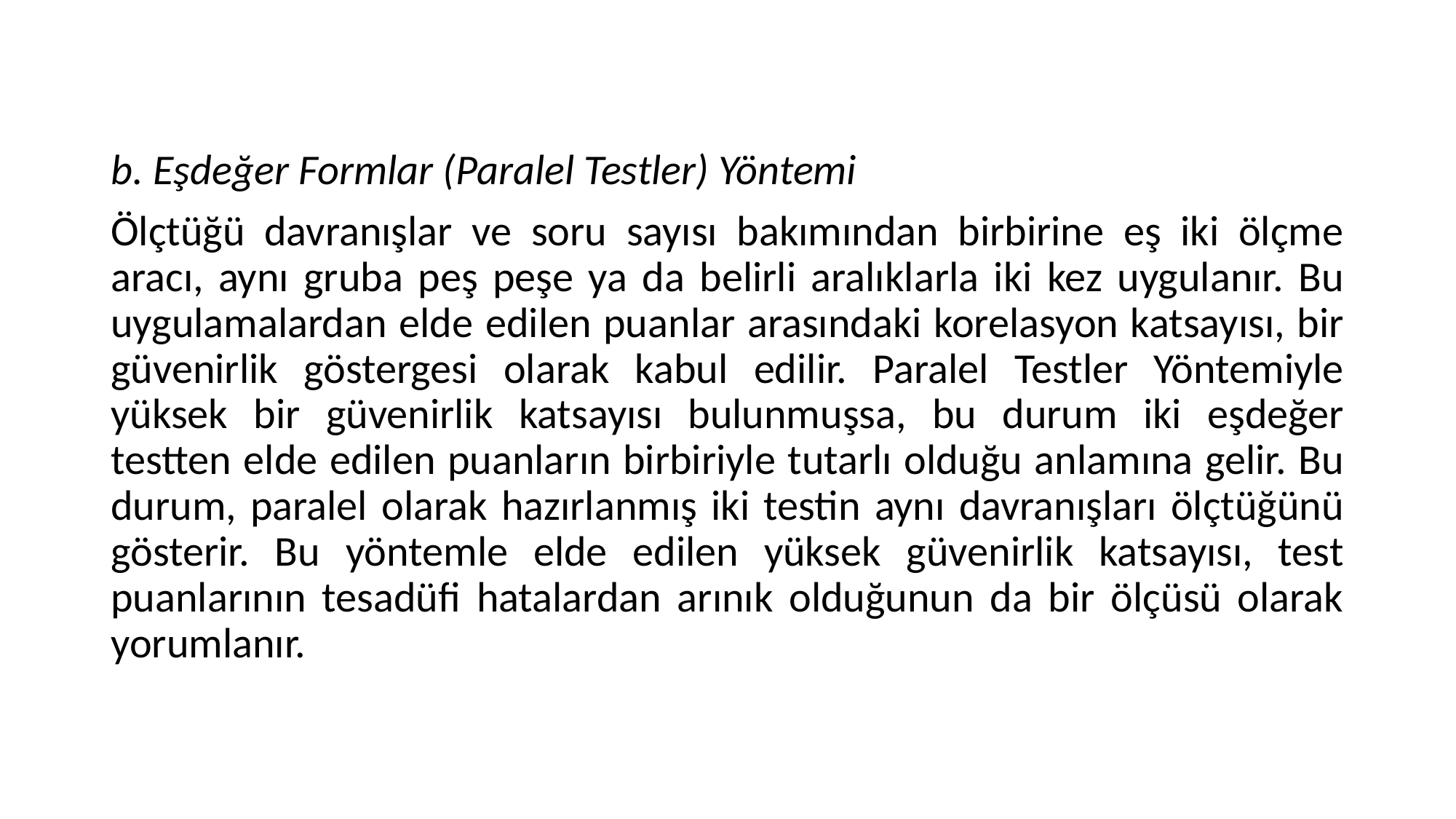

b. Eşdeğer Formlar (Paralel Testler) Yöntemi
Ölçtüğü davranışlar ve soru sayısı bakımından birbirine eş iki ölçme aracı, aynı gruba peş peşe ya da belirli aralıklarla iki kez uygulanır. Bu uygulamalardan elde edilen puanlar arasındaki korelasyon katsayısı, bir güvenirlik göstergesi olarak kabul edilir. Paralel Testler Yöntemiyle yüksek bir güvenirlik katsayısı bulunmuşsa, bu durum iki eşdeğer testten elde edilen puanların birbiriyle tutarlı olduğu anlamına gelir. Bu durum, paralel olarak hazırlanmış iki testin aynı davranışları ölçtüğünü gösterir. Bu yöntemle elde edilen yüksek güvenirlik katsayısı, test puanlarının tesadüfi hatalardan arınık olduğunun da bir ölçüsü olarak yorumlanır.